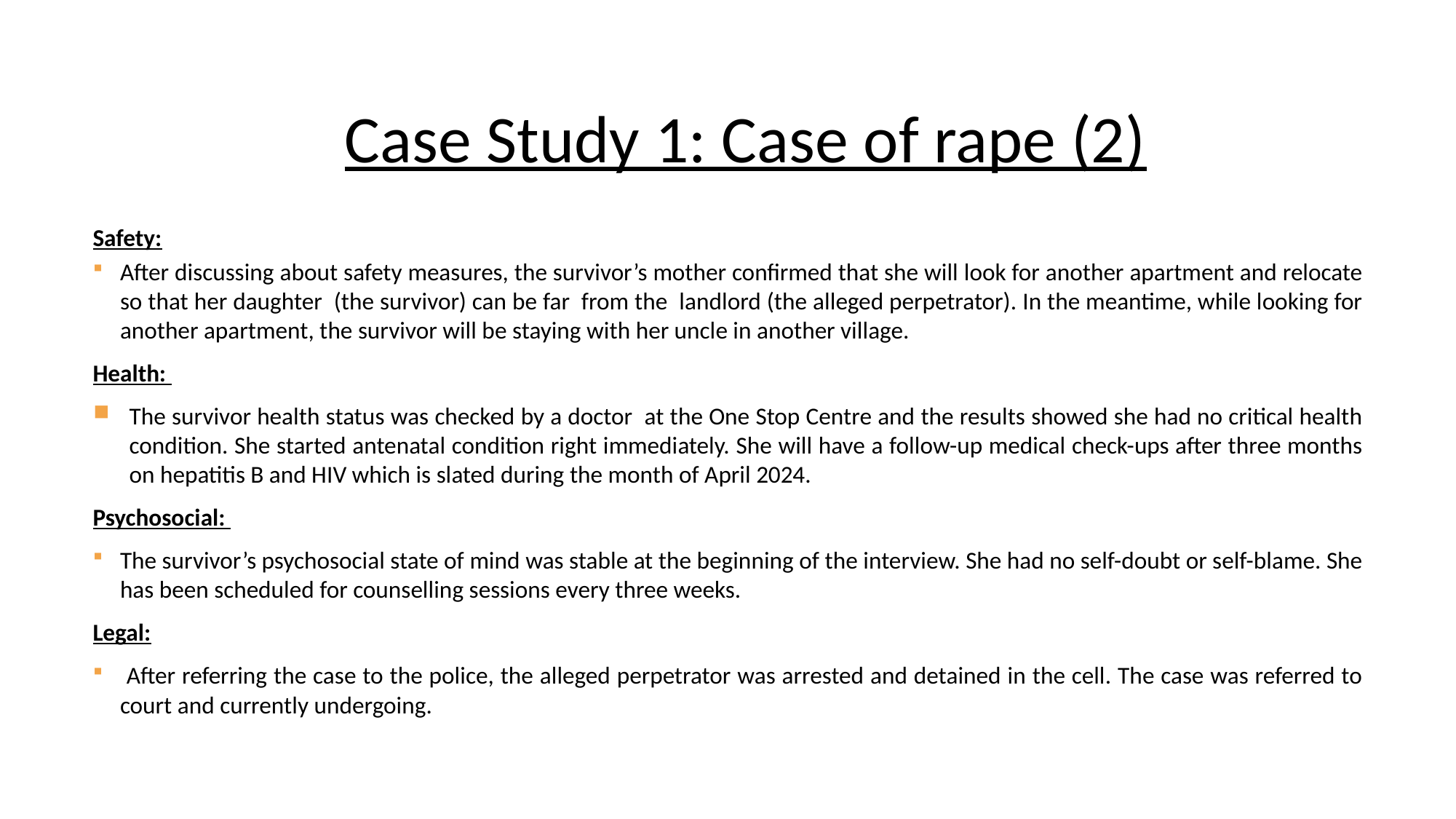

Case Study 1: Case of rape (2)
Safety:
After discussing about safety measures, the survivor’s mother confirmed that she will look for another apartment and relocate so that her daughter  (the survivor) can be far  from the  landlord (the alleged perpetrator). In the meantime, while looking for another apartment, the survivor will be staying with her uncle in another village.
Health:
The survivor health status was checked by a doctor  at the One Stop Centre and the results showed she had no critical health condition. She started antenatal condition right immediately. She will have a follow-up medical check-ups after three months on hepatitis B and HIV which is slated during the month of April 2024.
Psychosocial:
The survivor’s psychosocial state of mind was stable at the beginning of the interview. She had no self-doubt or self-blame. She has been scheduled for counselling sessions every three weeks.
Legal:
 After referring the case to the police, the alleged perpetrator was arrested and detained in the cell. The case was referred to court and currently undergoing.